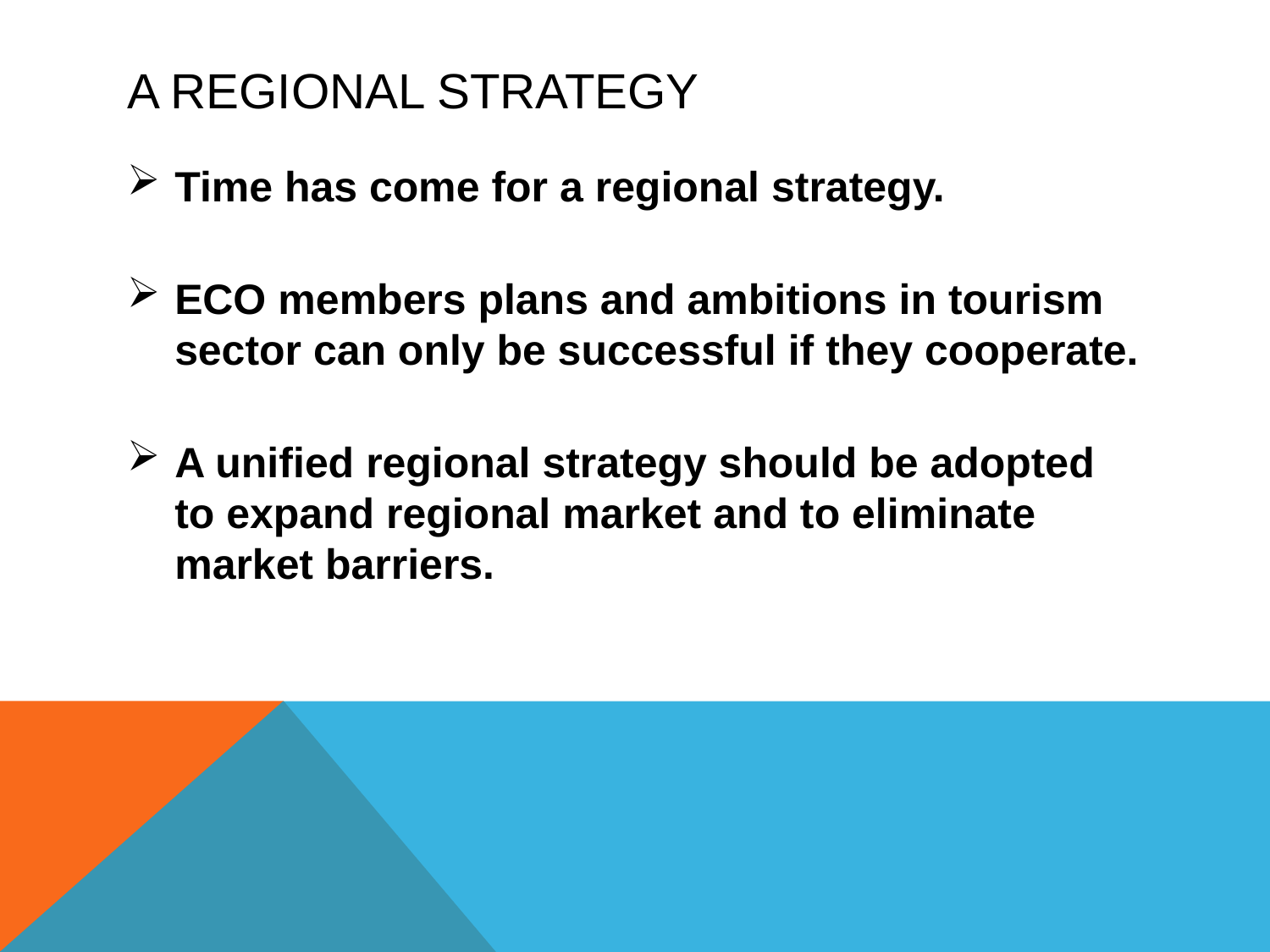

# A Regional Strategy
Time has come for a regional strategy.

ECO members plans and ambitions in tourism sector can only be successful if they cooperate.

A unified regional strategy should be adopted to expand regional market and to eliminate market barriers.